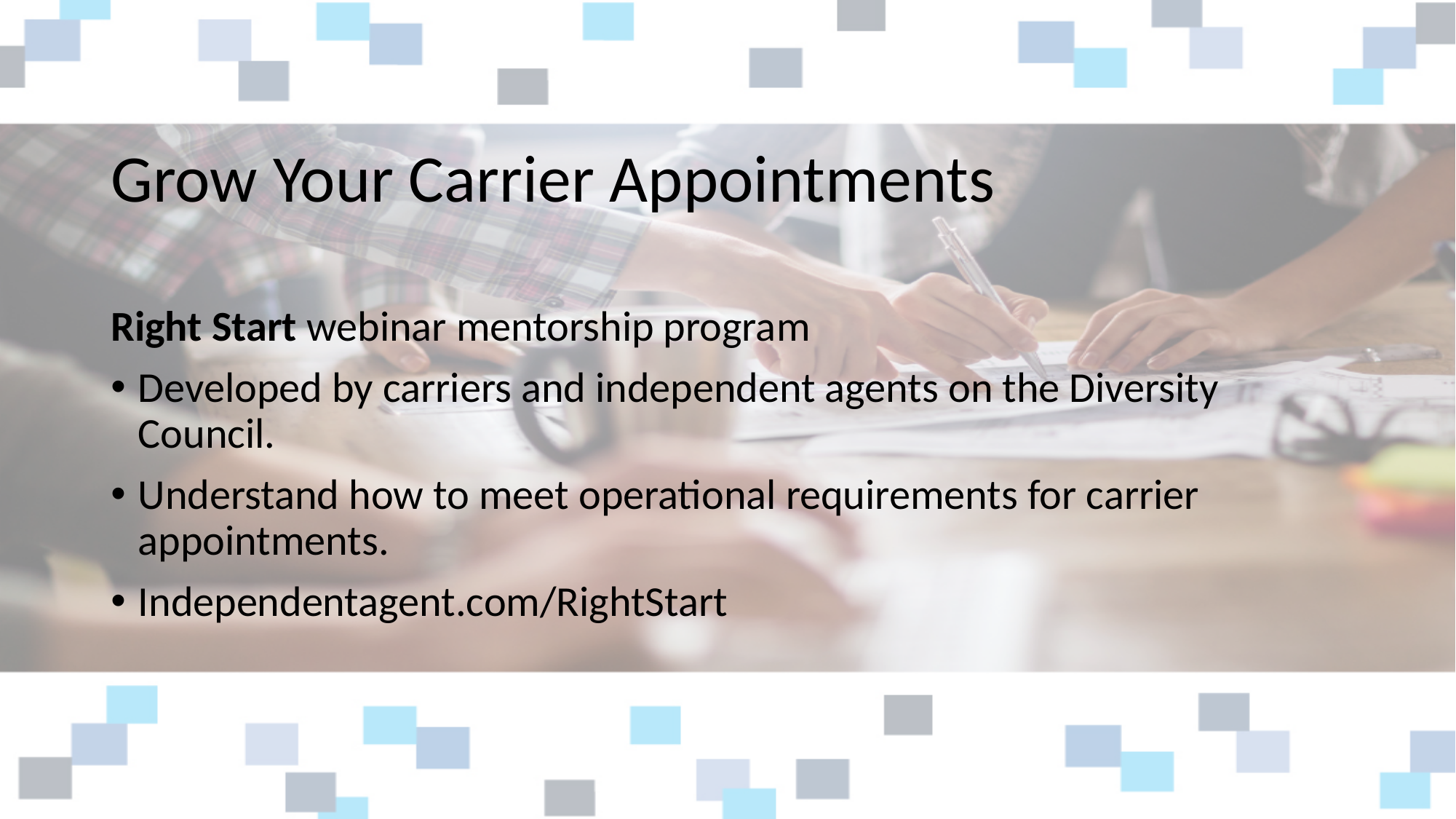

# Grow Your Carrier Appointments
Right Start webinar mentorship program
Developed by carriers and independent agents on the Diversity Council.
Understand how to meet operational requirements for carrier appointments.
Independentagent.com/RightStart